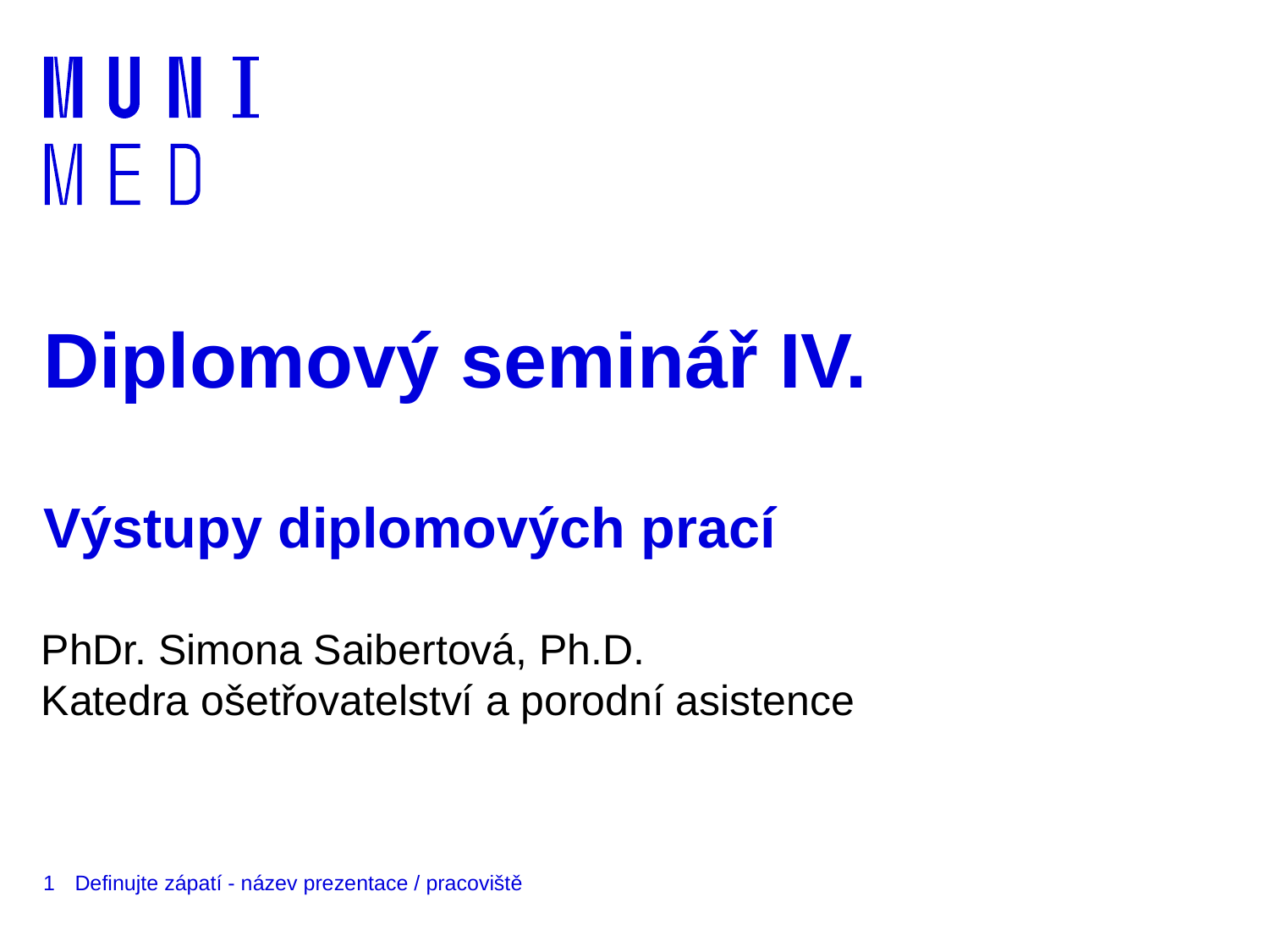

# Diplomový seminář IV. Výstupy diplomových prací

PhDr. Simona Saibertová, Ph.D.
Katedra ošetřovatelství a porodní asistence
1
Definujte zápatí - název prezentace / pracoviště